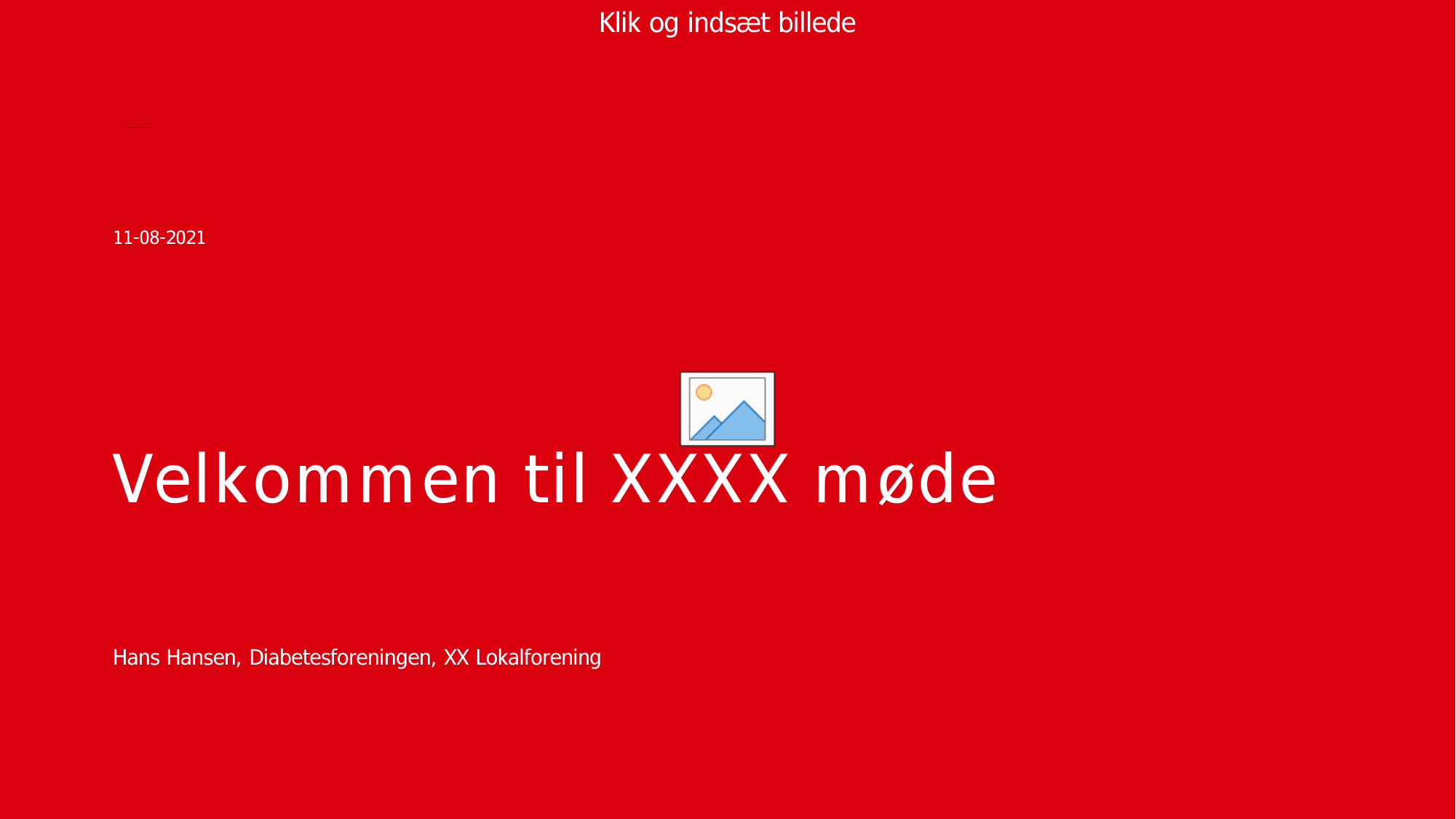

11-08-2021
# Velkommen til XXXX møde

Hans Hansen, Diabetesforeningen, XX Lokalforening
1
Diabetesforeningen PowerPoint skabelon